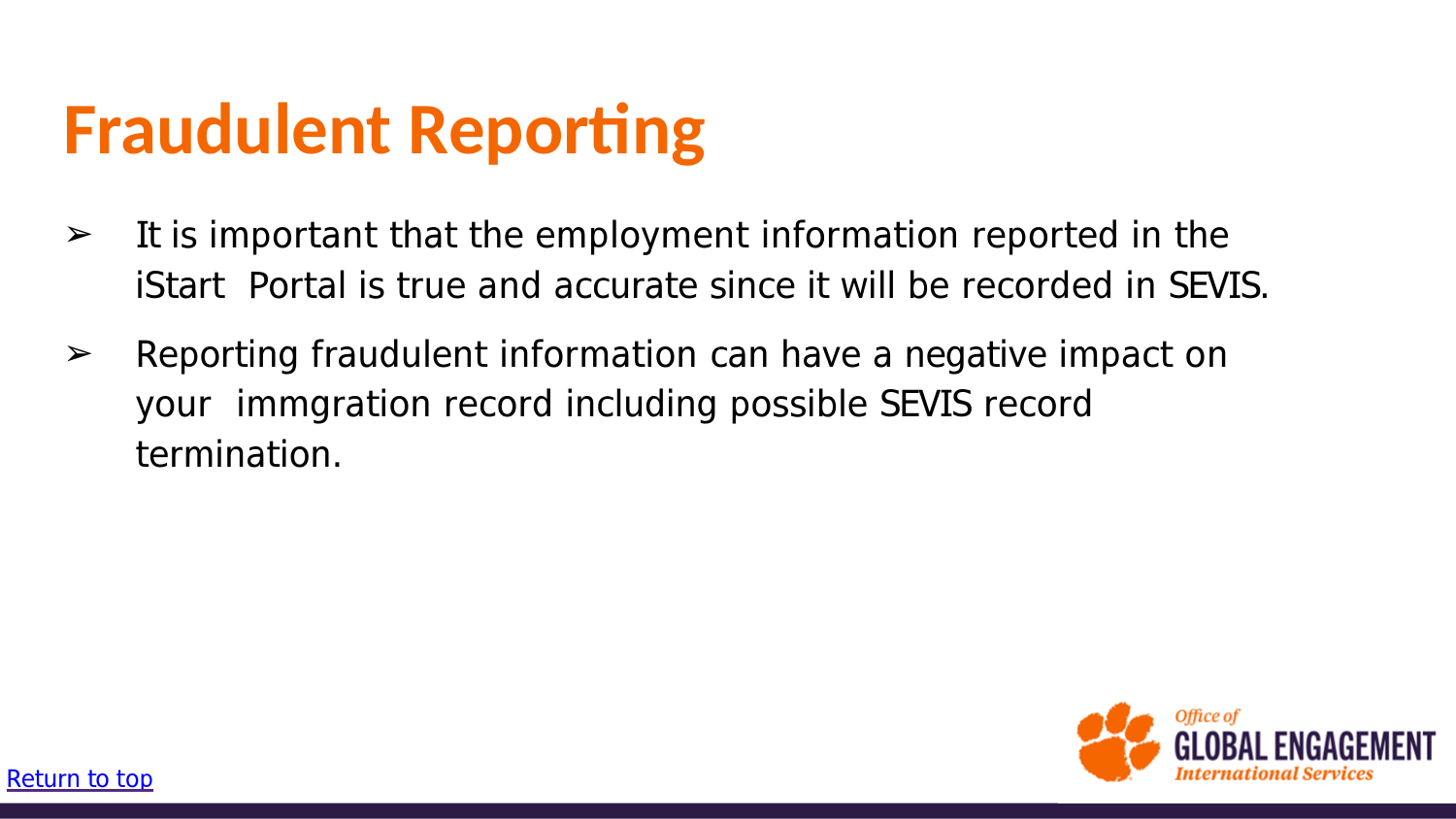

# Fraudulent Reporting
It is important that the employment information reported in the iStart  Portal is true and accurate since it will be recorded in SEVIS.
Reporting fraudulent information can have a negative impact on your  immgration record including possible SEVIS record termination.
Return to top